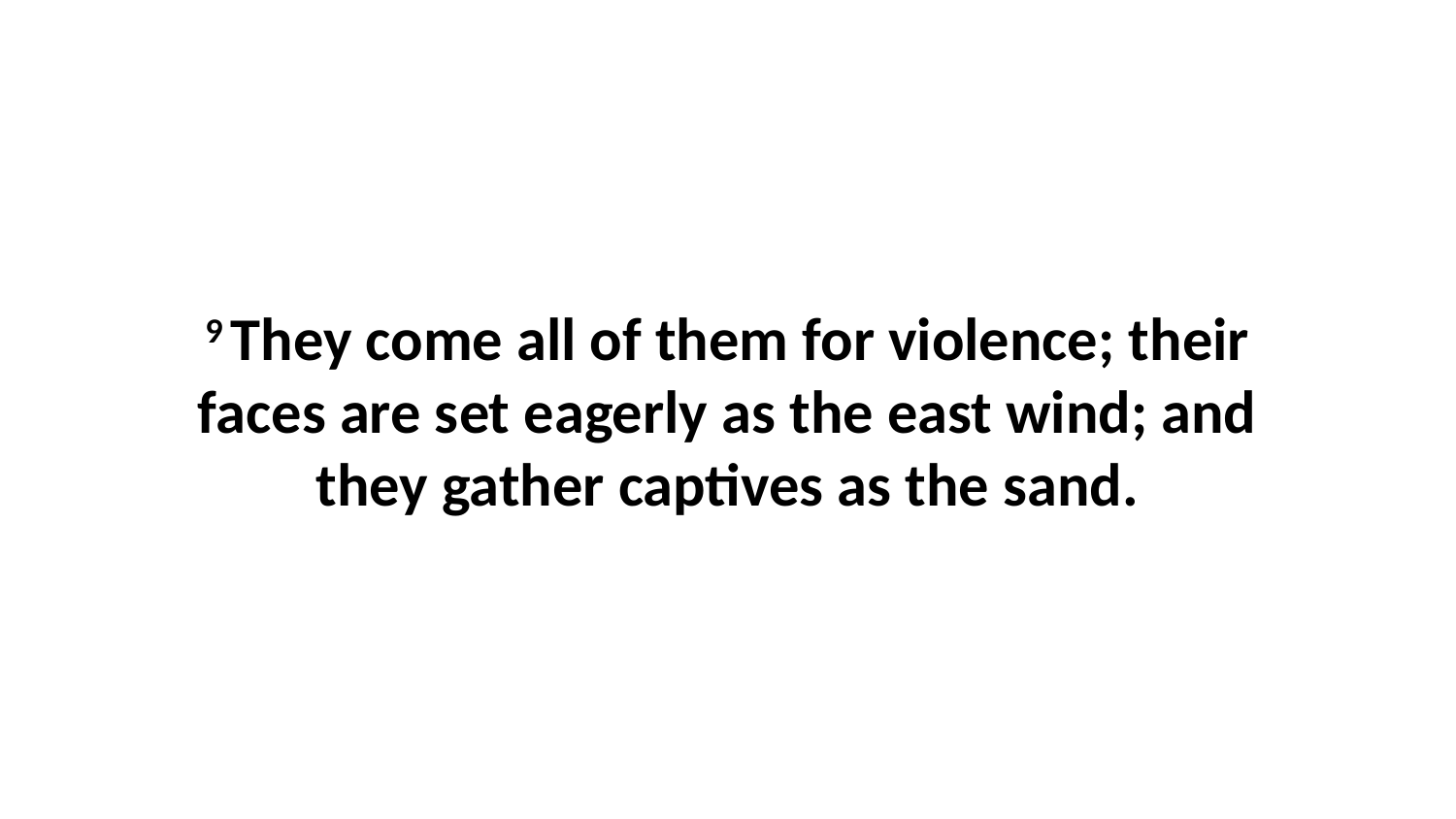

9 They come all of them for violence; their faces are set eagerly as the east wind; and they gather captives as the sand.